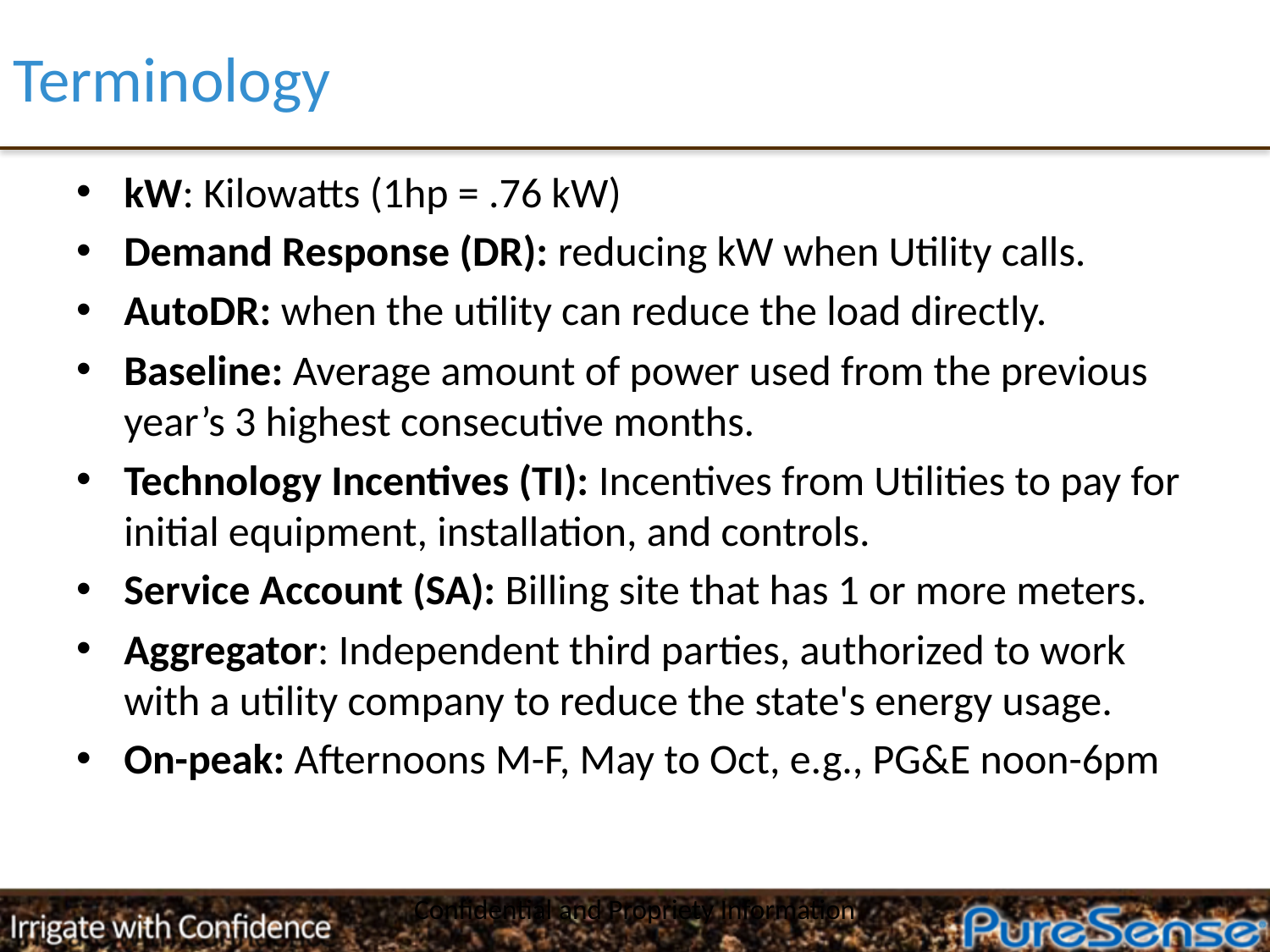

# Terminology
kW: Kilowatts (1hp = .76 kW)
Demand Response (DR): reducing kW when Utility calls.
AutoDR: when the utility can reduce the load directly.
Baseline: Average amount of power used from the previous year’s 3 highest consecutive months.
Technology Incentives (TI): Incentives from Utilities to pay for initial equipment, installation, and controls.
Service Account (SA): Billing site that has 1 or more meters.
Aggregator: Independent third parties, authorized to work with a utility company to reduce the state's energy usage.
On-peak: Afternoons M-F, May to Oct, e.g., PG&E noon-6pm